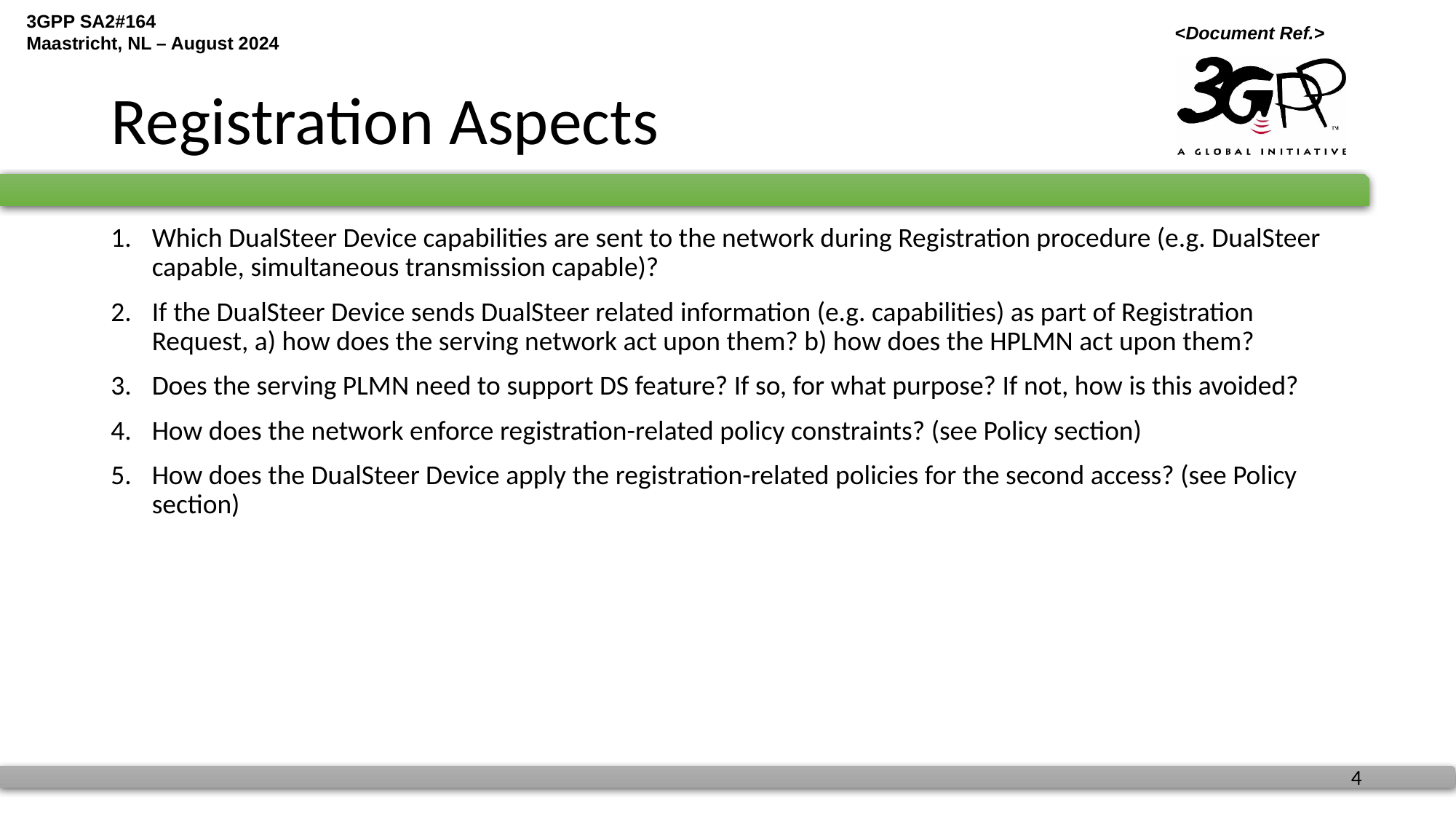

# Registration Aspects
Which DualSteer Device capabilities are sent to the network during Registration procedure (e.g. DualSteer capable, simultaneous transmission capable)?
If the DualSteer Device sends DualSteer related information (e.g. capabilities) as part of Registration Request, a) how does the serving network act upon them? b) how does the HPLMN act upon them?
Does the serving PLMN need to support DS feature? If so, for what purpose? If not, how is this avoided?
How does the network enforce registration-related policy constraints? (see Policy section)
How does the DualSteer Device apply the registration-related policies for the second access? (see Policy section)